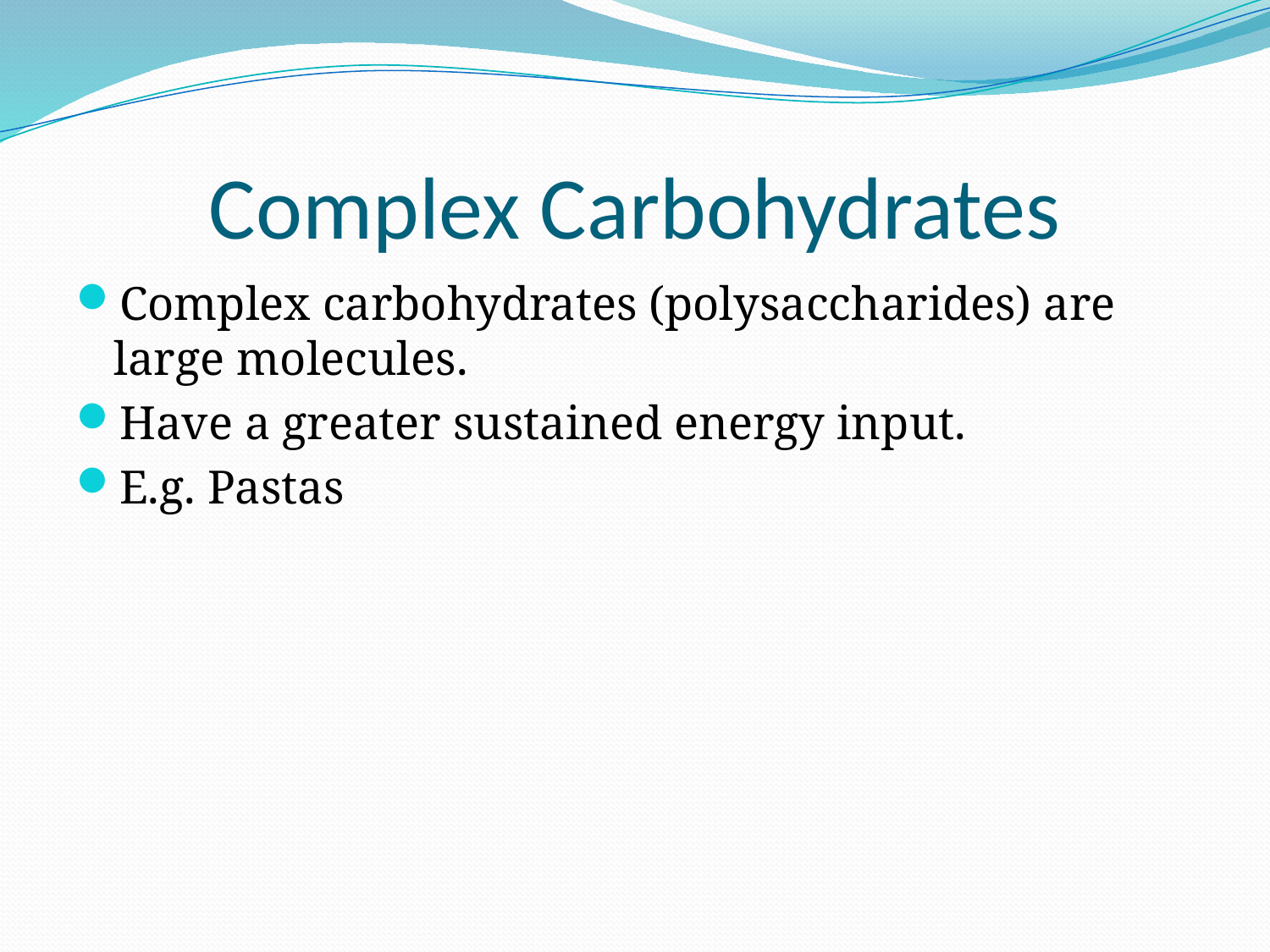

# Complex Carbohydrates
Complex carbohydrates (polysaccharides) are large molecules.
Have a greater sustained energy input.
E.g. Pastas